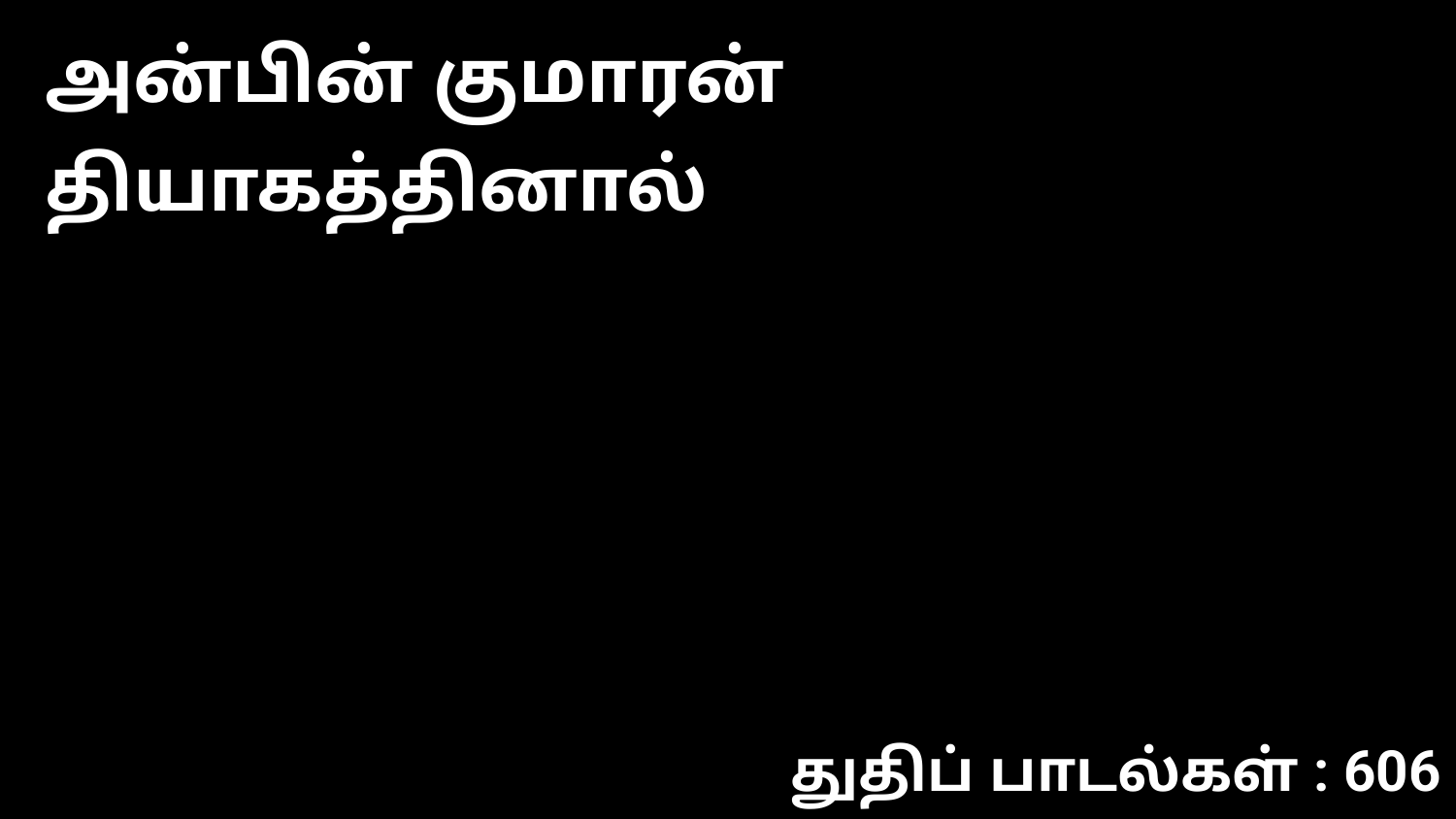

அன்பின் குமாரன் தியாகத்தினால்
துதிப் பாடல்கள் : 606